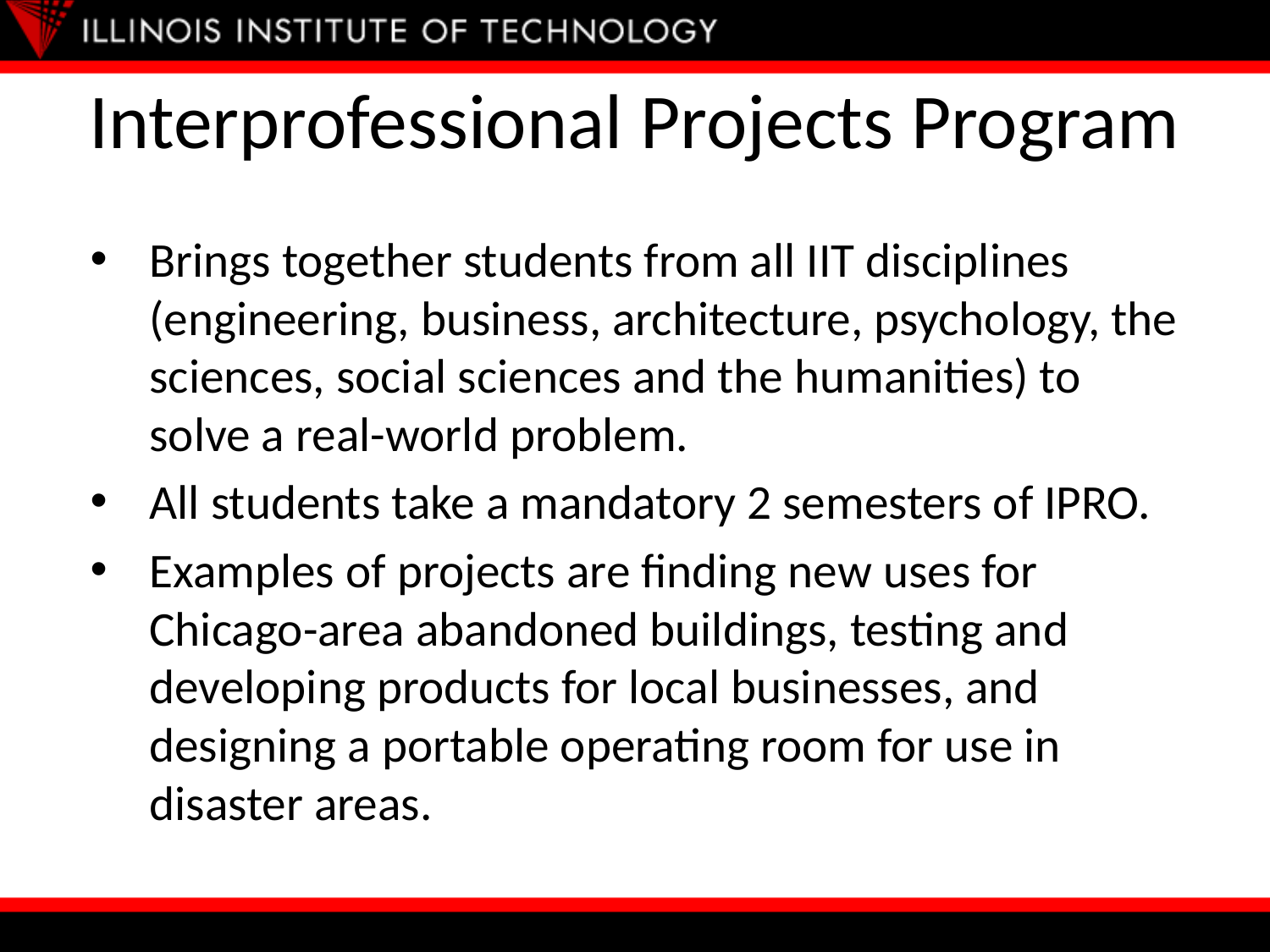

# Interprofessional Projects Program
Brings together students from all IIT disciplines (engineering, business, architecture, psychology, the sciences, social sciences and the humanities) to solve a real-world problem.
All students take a mandatory 2 semesters of IPRO.
Examples of projects are finding new uses for Chicago-area abandoned buildings, testing and developing products for local businesses, and designing a portable operating room for use in disaster areas.